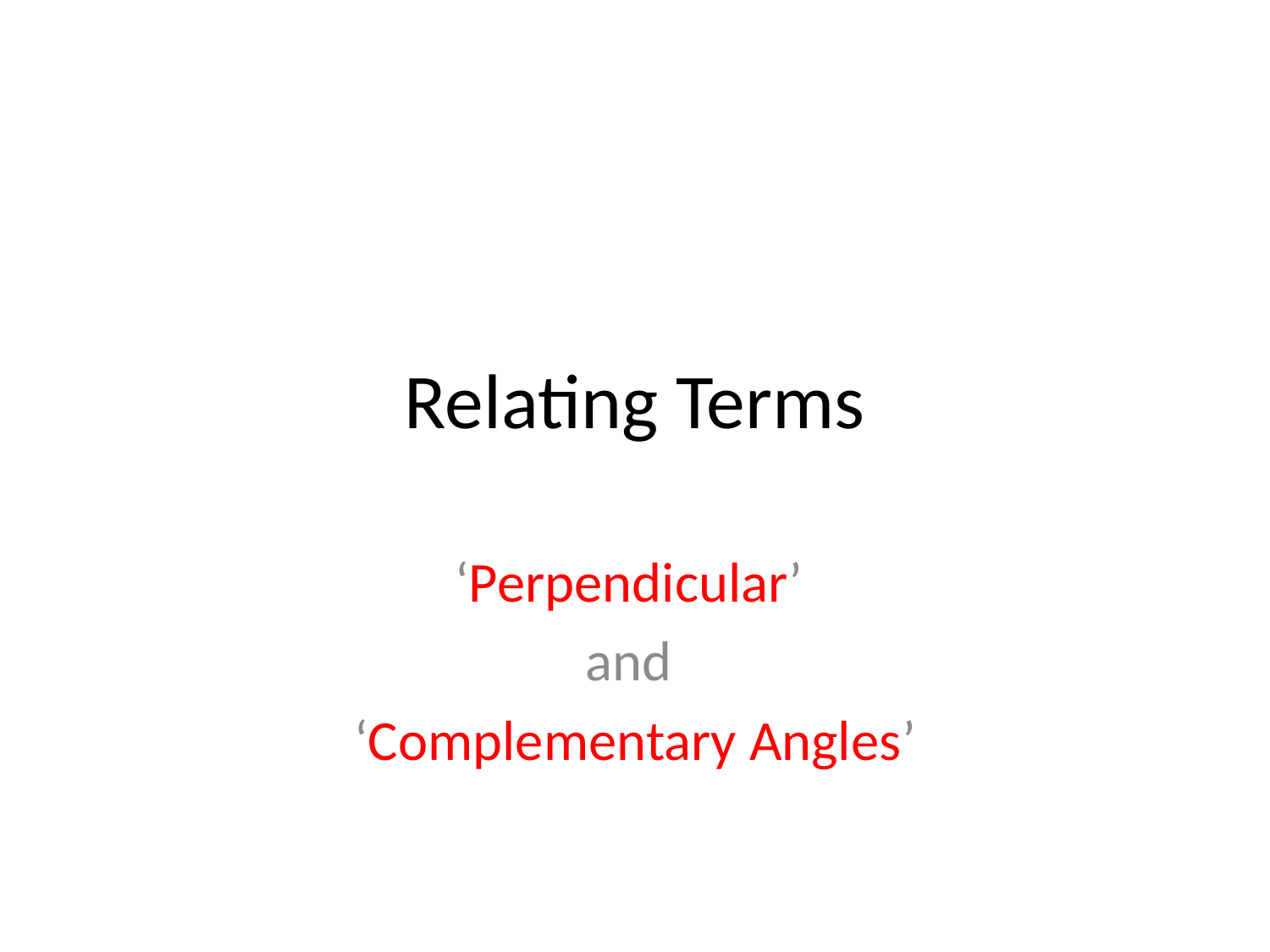

# Relating Terms
‘Perpendicular’
and
‘Complementary Angles’